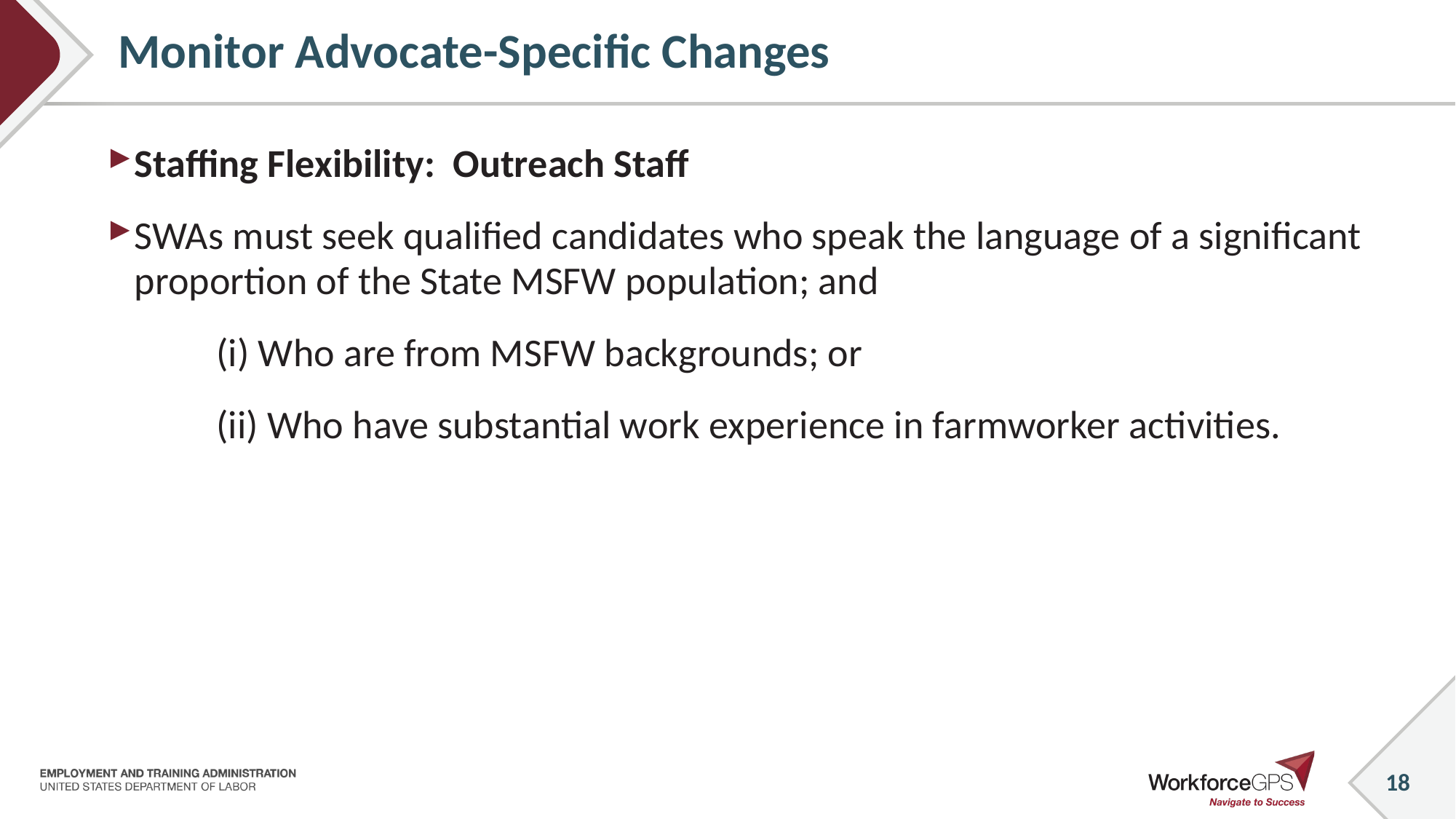

# Monitor Advocate-Specific Changes
Staffing Flexibility:  Outreach Staff
SWAs must seek qualified candidates who speak the language of a significant proportion of the State MSFW population; and
	(i) Who are from MSFW backgrounds; or
	(ii) Who have substantial work experience in farmworker activities.

18